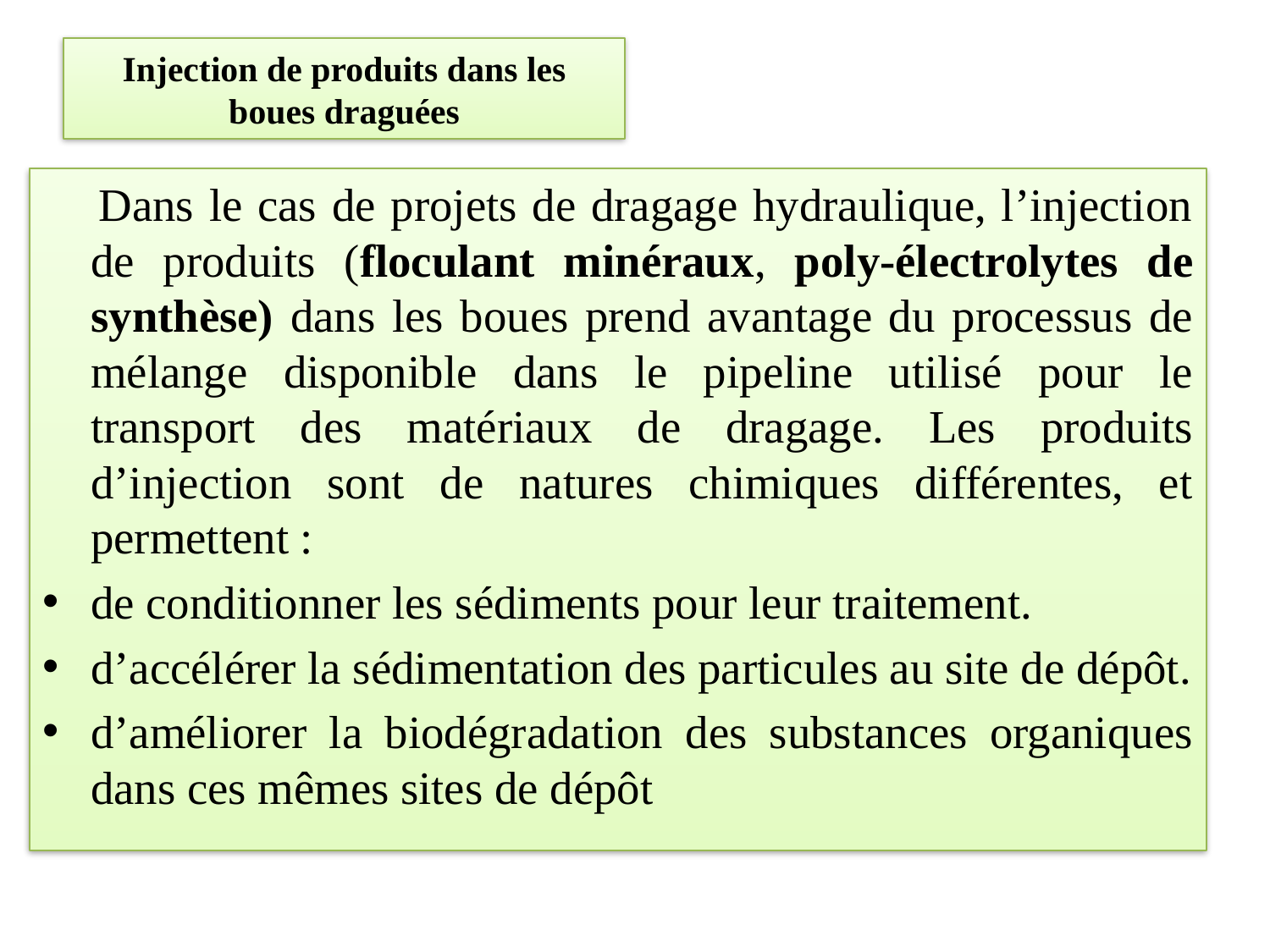

# Injection de produits dans les boues draguées
    Dans le cas de projets de dragage hydraulique, l’injection de produits (floculant minéraux, poly-électrolytes de synthèse) dans les boues prend avantage du processus de mélange disponible dans le pipeline utilisé pour le transport des matériaux de dragage. Les produits d’injection sont de natures chimiques différentes, et permettent :
de conditionner les sédiments pour leur traitement.
d’accélérer la sédimentation des particules au site de dépôt.
d’améliorer la biodégradation des substances organiques dans ces mêmes sites de dépôt